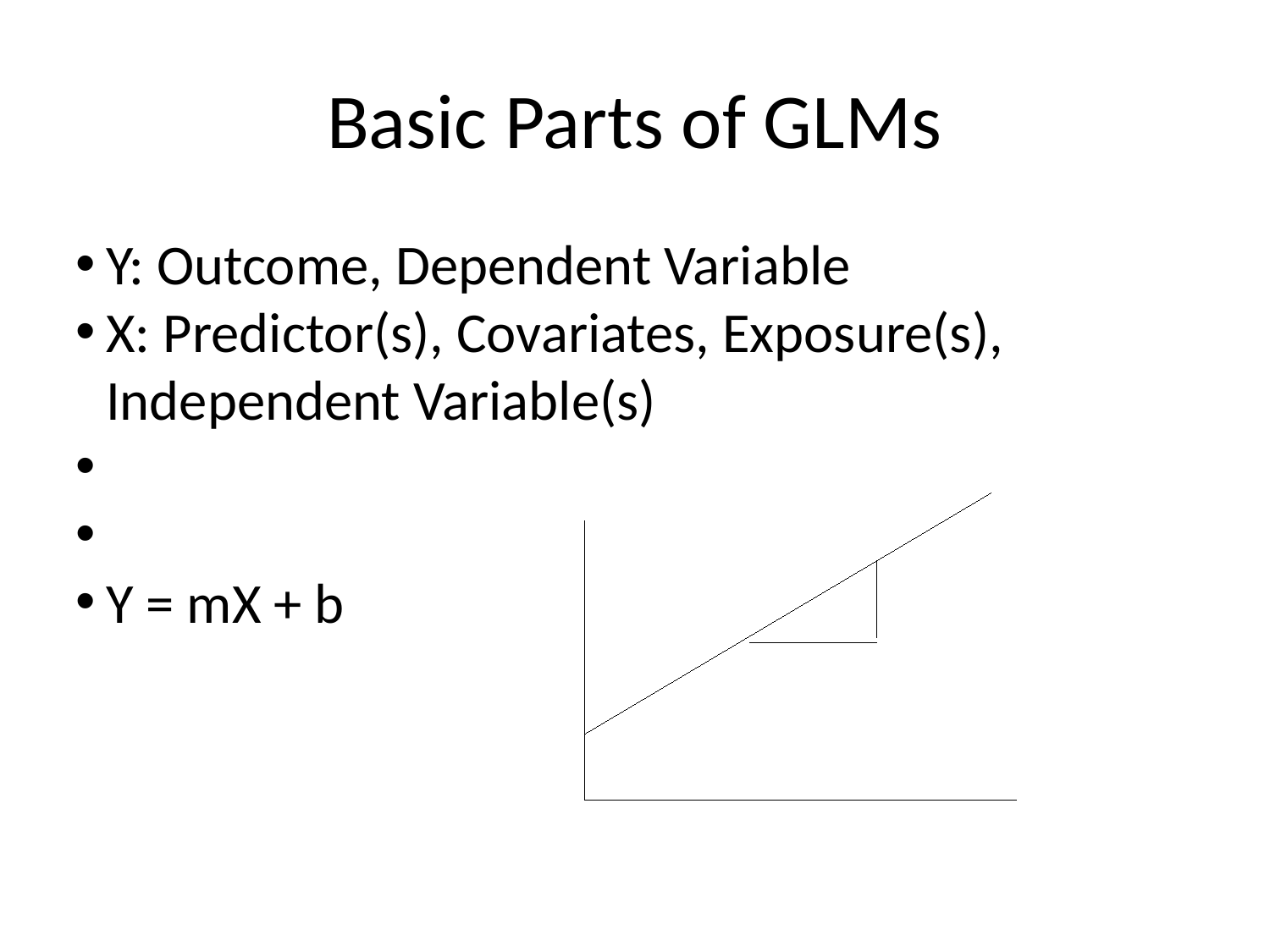

Basic Parts of GLMs
Y: Outcome, Dependent Variable
X: Predictor(s), Covariates, Exposure(s), Independent Variable(s)

Y = mX + b